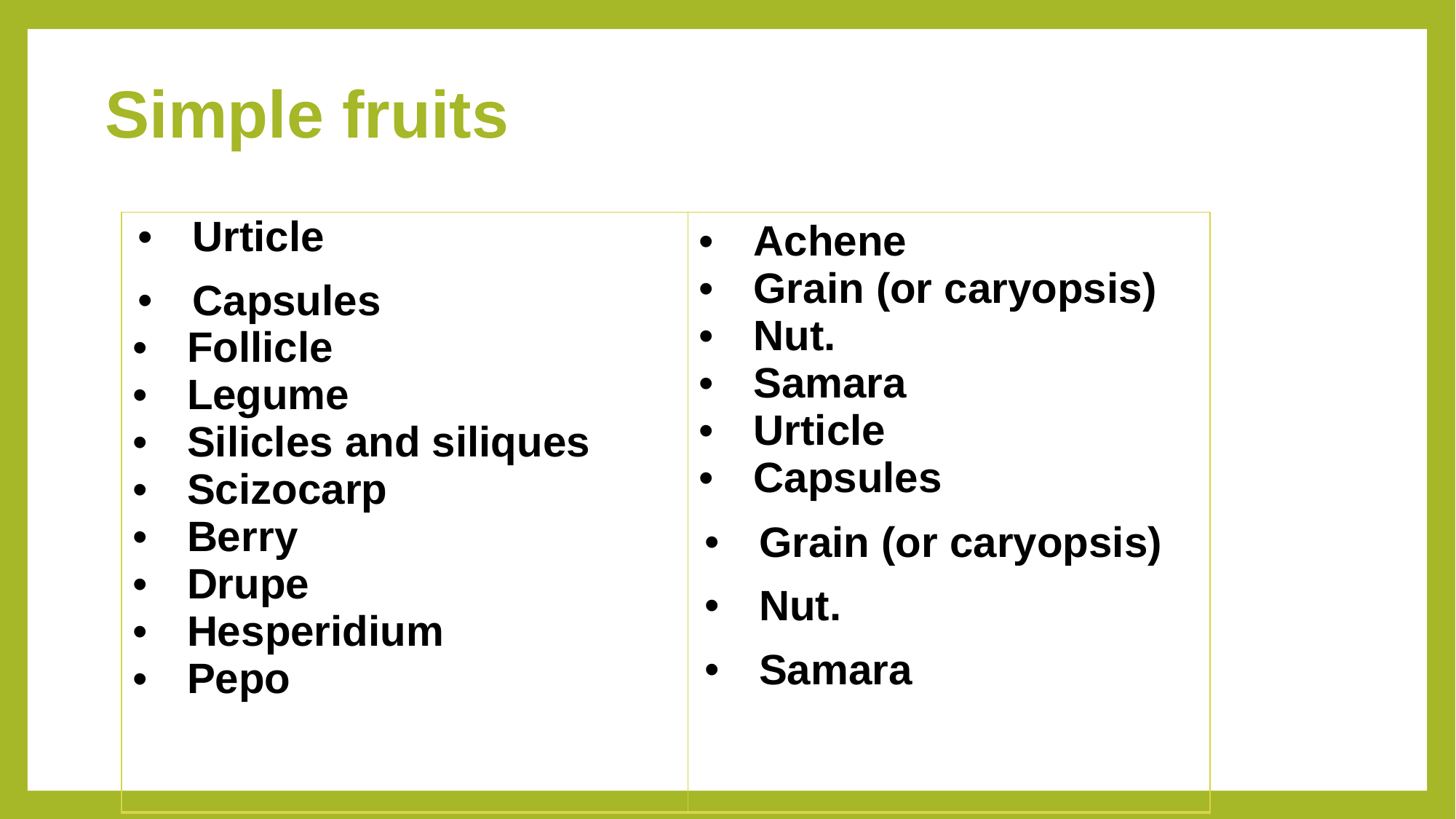

# Simple fruits
| Urticle Capsules Follicle Legume Silicles and siliques Scizocarp Berry Drupe Hesperidium Pepo | Achene Grain (or caryopsis) Nut. Samara Urticle Capsules Grain (or caryopsis) Nut. Samara |
| --- | --- |